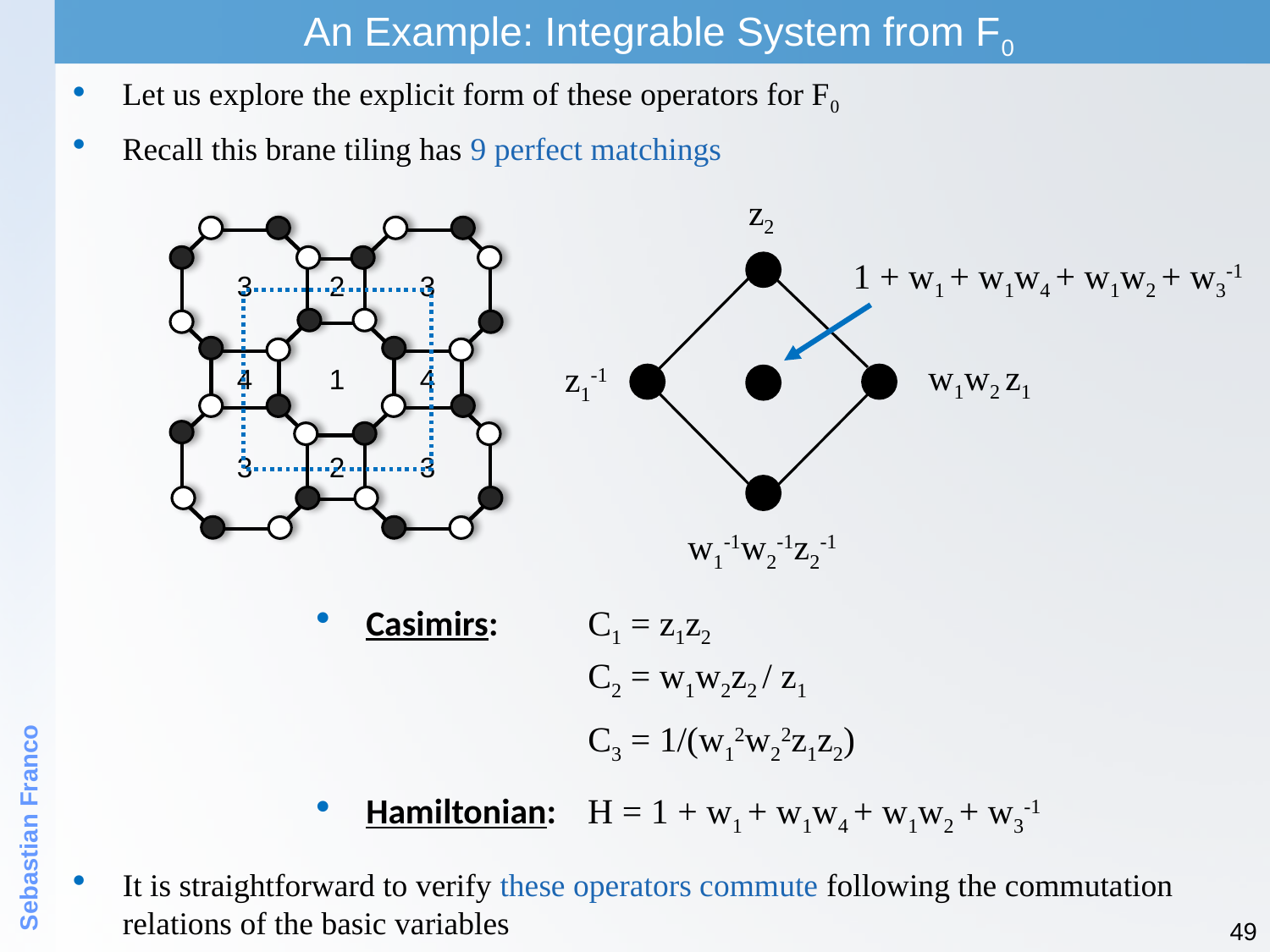

An Example: Integrable System from F0

Let us explore the explicit form of these operators for F0
Recall this brane tiling has 9 perfect matchings
z2

3
2
3

4
1
4

3
2
3

1 + w1 + w1w4 + w1w2 + w3-1

w1w2 z1
z1-1
w1-1w2-1z2-1
Casimirs:
C1 = z1z2

C2 = w1w2z2 / z1

C3 = 1/(w12w22z1z2)

Sebastian Franco
Hamiltonian:
H = 1 + w1 + w1w4 + w1w2 + w3-1

It is straightforward to verify these operators commute following the commutation relations of the basic variables
49